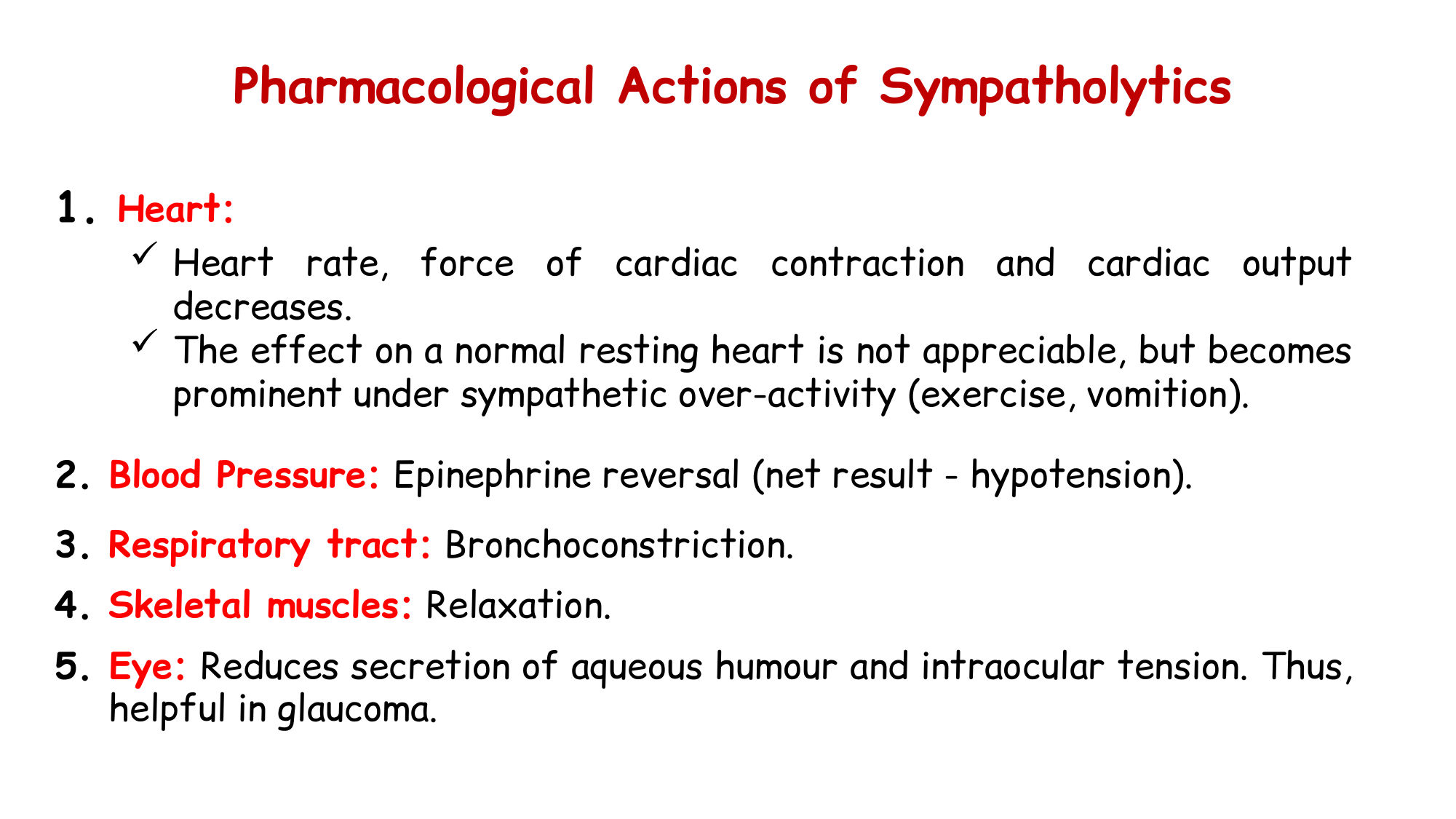

# Pharmacological Actions of Sympatholytics
1. Heart:
Heart rate, force of cardiac contraction and cardiac output decreases.
The effect on a normal resting heart is not appreciable, but becomes prominent under sympathetic over-activity (exercise, vomition).

2. Blood Pressure: Epinephrine reversal (net result - hypotension).
3. Respiratory tract: Bronchoconstriction.
4. Skeletal muscles: Relaxation.
5. Eye: Reduces secretion of aqueous humour and intraocular tension. Thus, helpful in glaucoma.